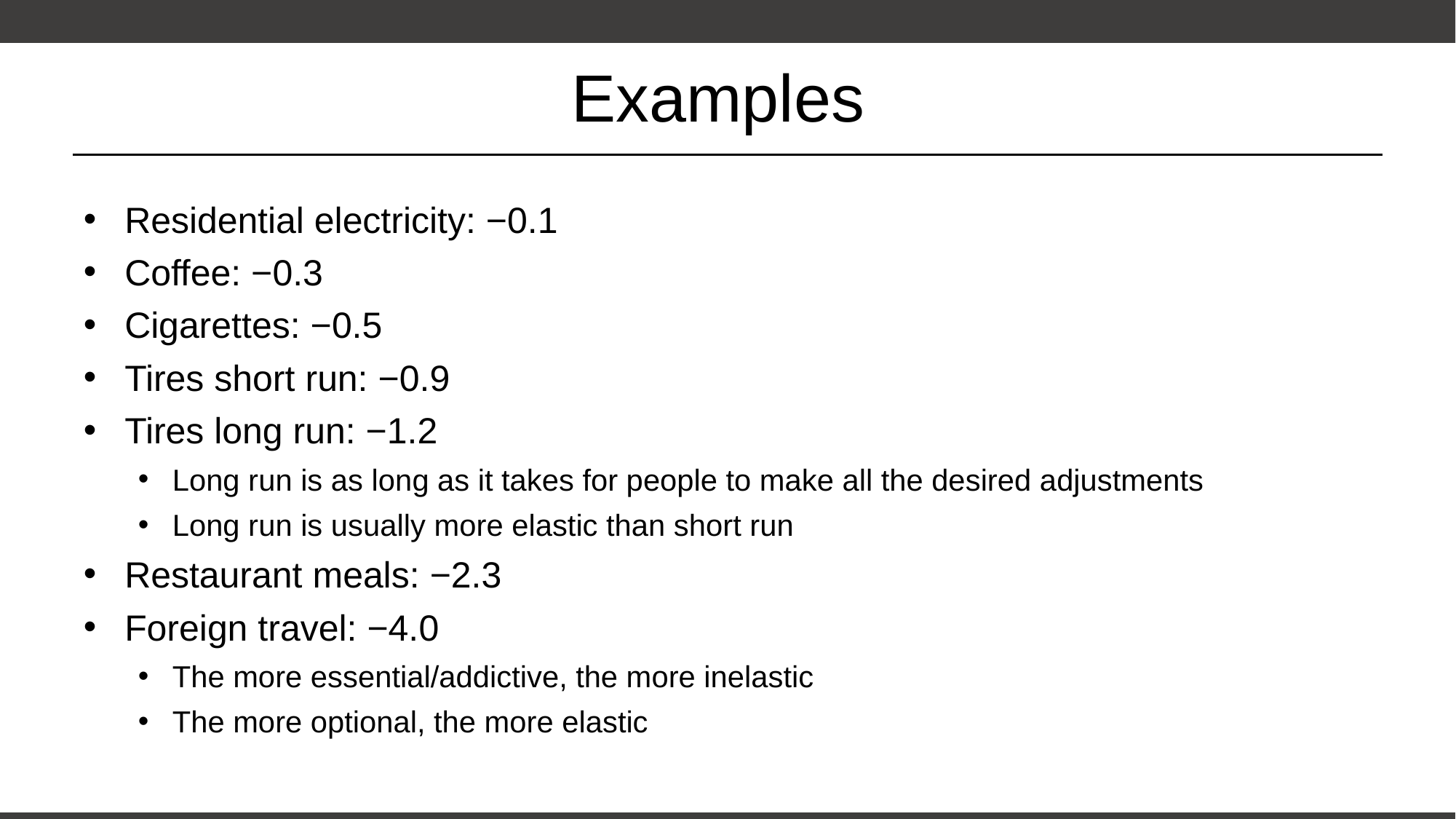

# Examples
Residential electricity: −0.1
Coffee: −0.3
Cigarettes: −0.5
Tires short run: −0.9
Tires long run: −1.2
Long run is as long as it takes for people to make all the desired adjustments
Long run is usually more elastic than short run
Restaurant meals: −2.3
Foreign travel: −4.0
The more essential/addictive, the more inelastic
The more optional, the more elastic